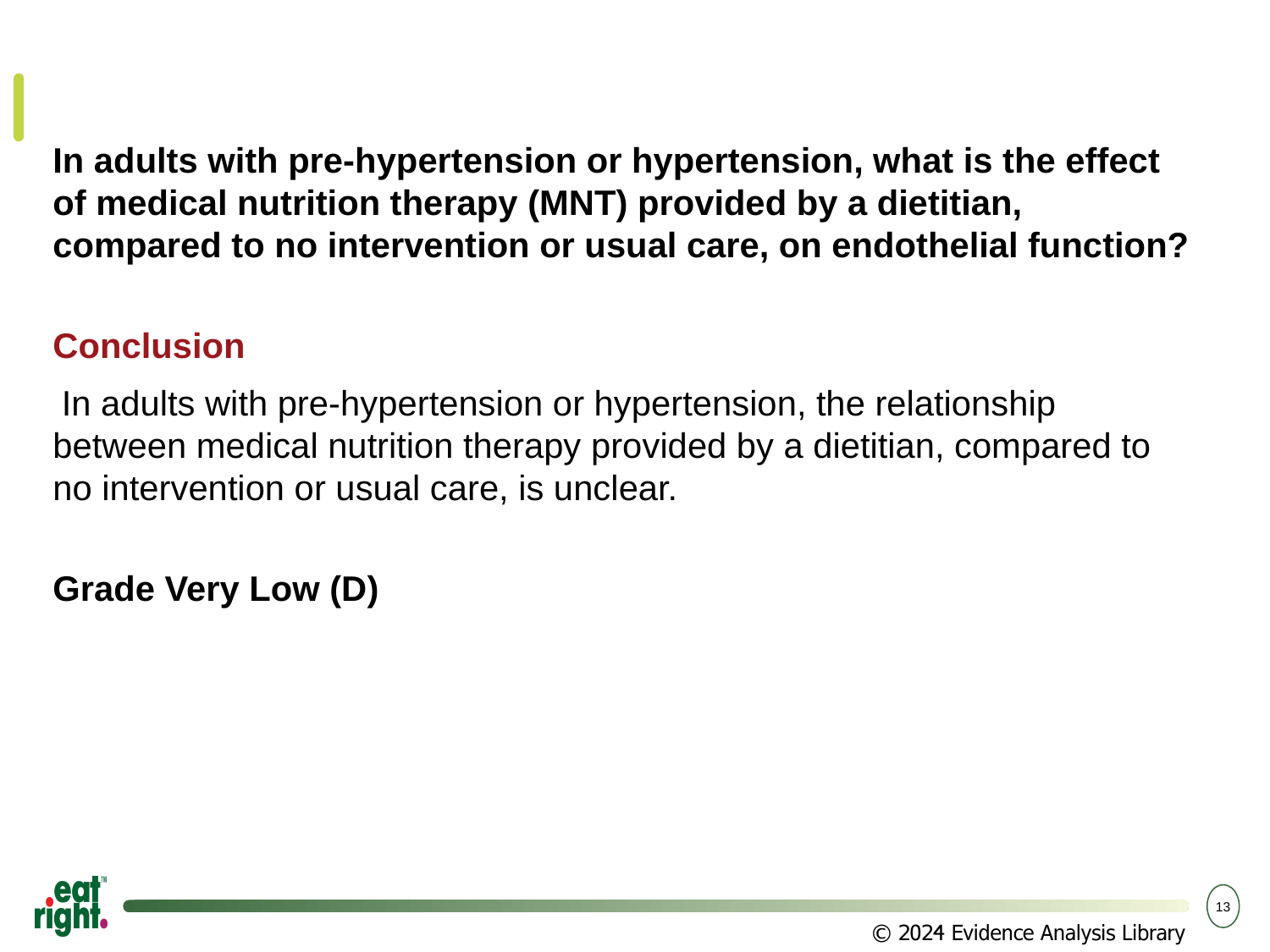

13
In adults with pre-hypertension or hypertension, what is the effect of medical nutrition therapy (MNT) provided by a dietitian, compared to no intervention or usual care, on endothelial function?
Conclusion
 In adults with pre-hypertension or hypertension, the relationship between medical nutrition therapy provided by a dietitian, compared to no intervention or usual care, is unclear.
Grade Very Low (D)

© 2024 Evidence Analysis Library®